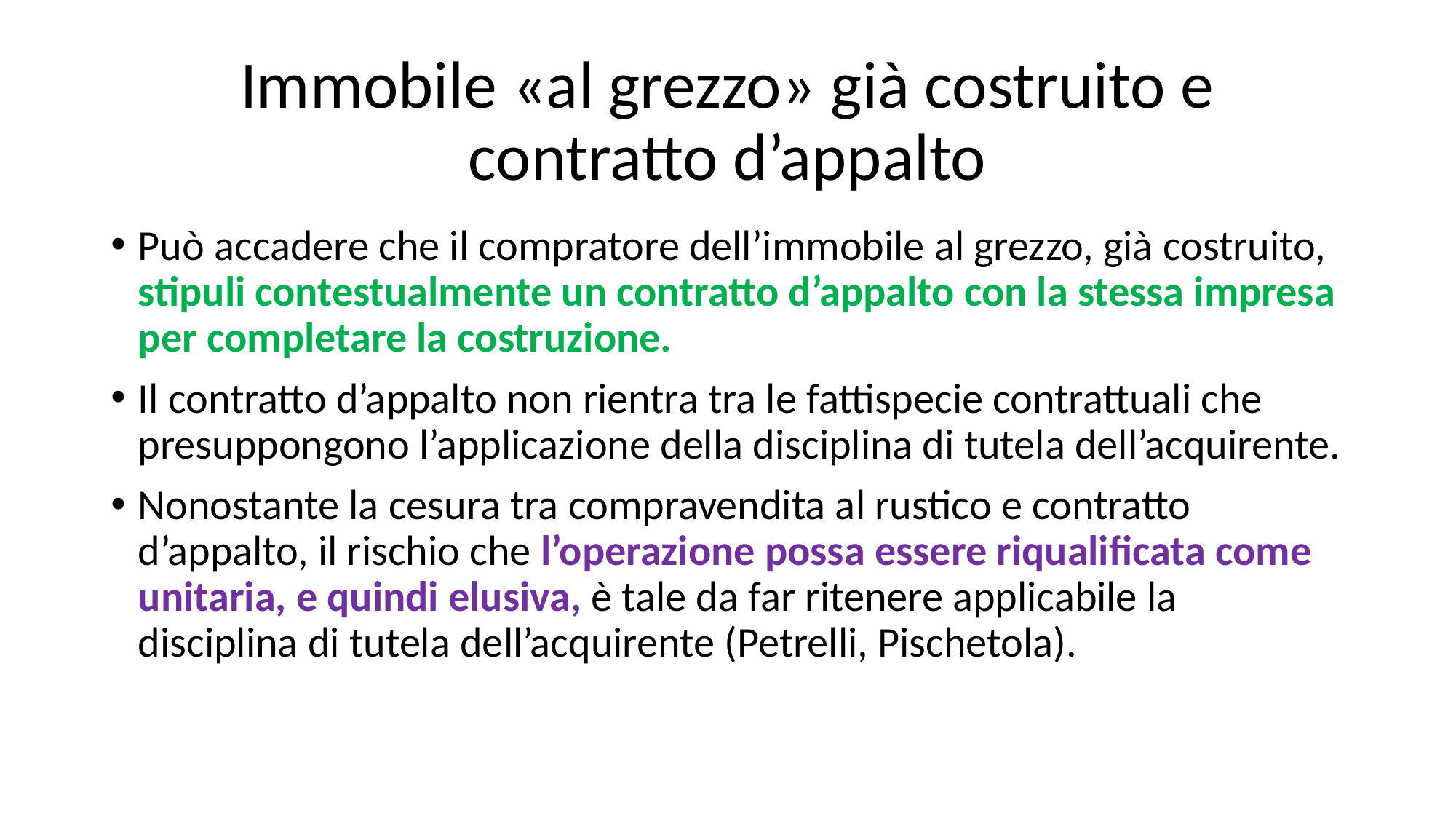

# Immobile «al grezzo» già costruito e contratto d’appalto
Può accadere che il compratore dell’immobile al grezzo, già costruito, stipuli contestualmente un contratto d’appalto con la stessa impresa per completare la costruzione.
Il contratto d’appalto non rientra tra le fattispecie contrattuali che presuppongono l’applicazione della disciplina di tutela dell’acquirente.
Nonostante la cesura tra compravendita al rustico e contratto d’appalto, il rischio che l’operazione possa essere riqualificata come unitaria, e quindi elusiva, è tale da far ritenere applicabile la disciplina di tutela dell’acquirente (Petrelli, Pischetola).